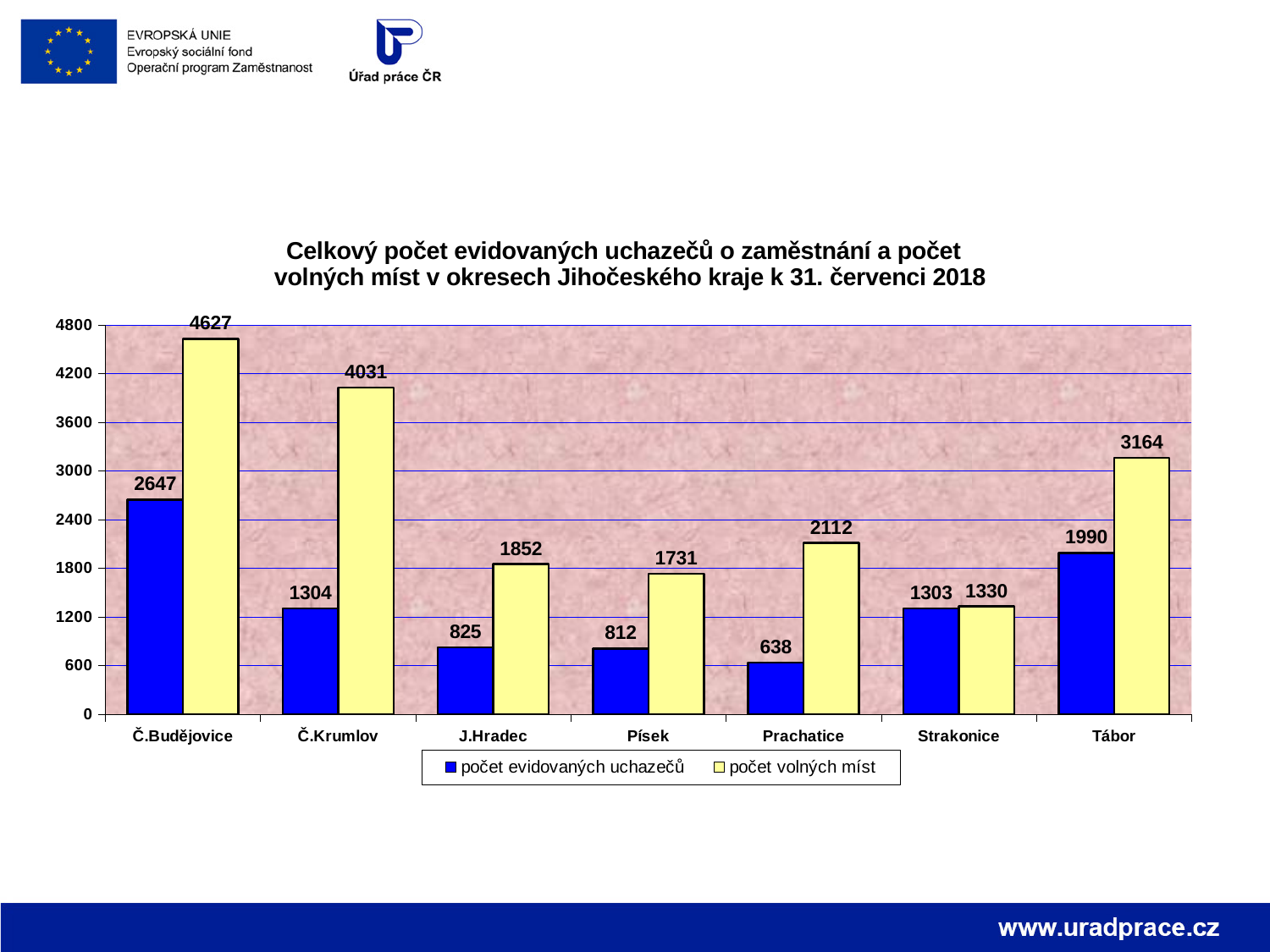

### Chart: Celkový počet evidovaných uchazečů o zaměstnání a počet
 volných míst v okresech Jihočeského kraje k 31. červenci 2018

| Category | počet evidovaných uchazečů | počet volných míst |
|---|---|---|
| Č.Budějovice | 2647.0 | 4627.0 |
| Č.Krumlov | 1304.0 | 4031.0 |
| J.Hradec | 825.0 | 1852.0 |
| Písek | 812.0 | 1731.0 |
| Prachatice | 638.0 | 2112.0 |
| Strakonice | 1303.0 | 1330.0 |
| Tábor | 1990.0 | 3164.0 |